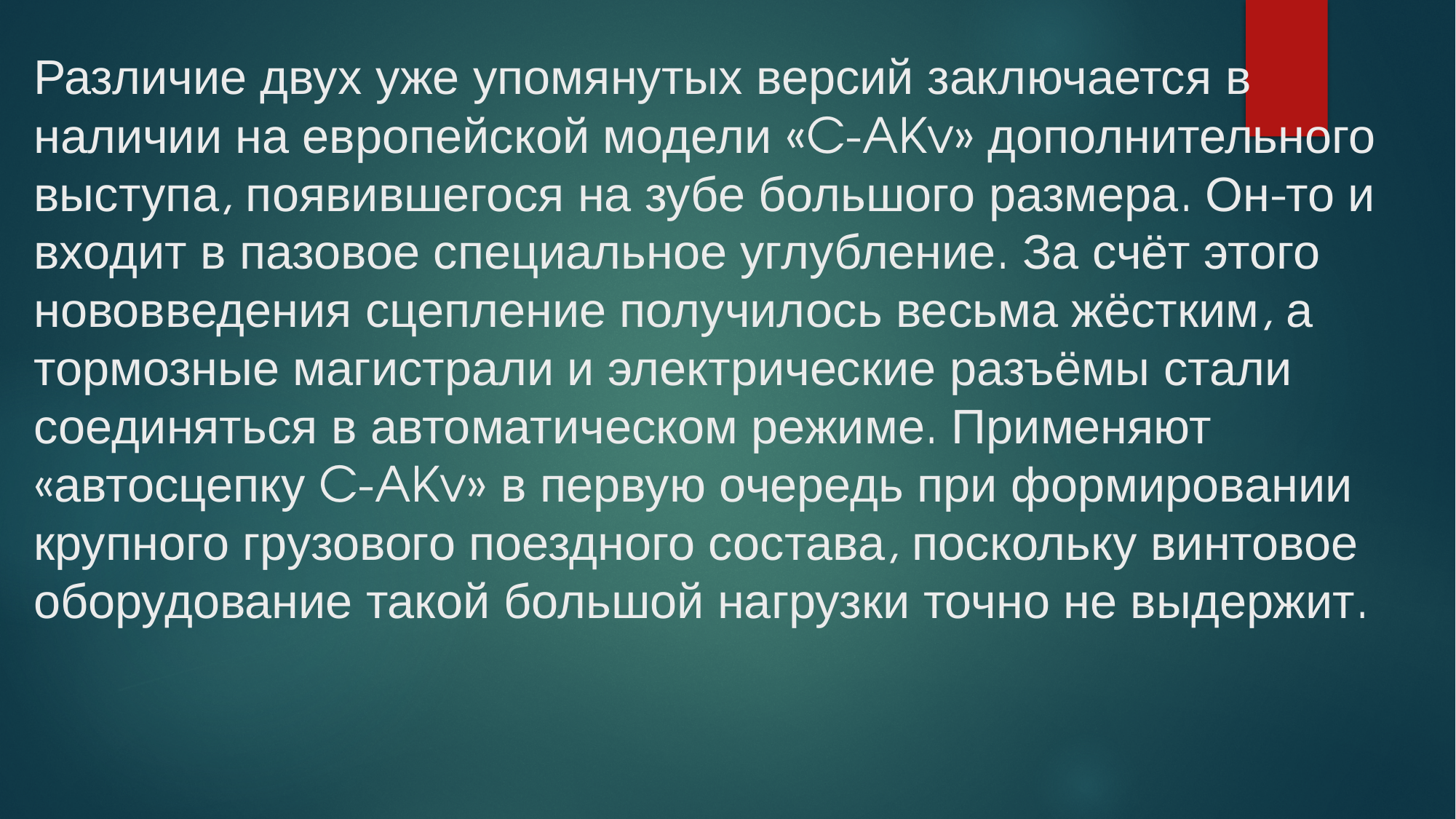

# Различие двух уже упомянутых версий заключается в наличии на европейской модели «C-AKv» дополнительного выступа, появившегося на зубе большого размера. Он-то и входит в пазовое специальное углубление. За счёт этого нововведения сцепление получилось весьма жёстким, а тормозные магистрали и электрические разъёмы стали соединяться в автоматическом режиме. Применяют «автосцепку C-AKv» в первую очередь при формировании крупного грузового поездного состава, поскольку винтовое оборудование такой большой нагрузки точно не выдержит.